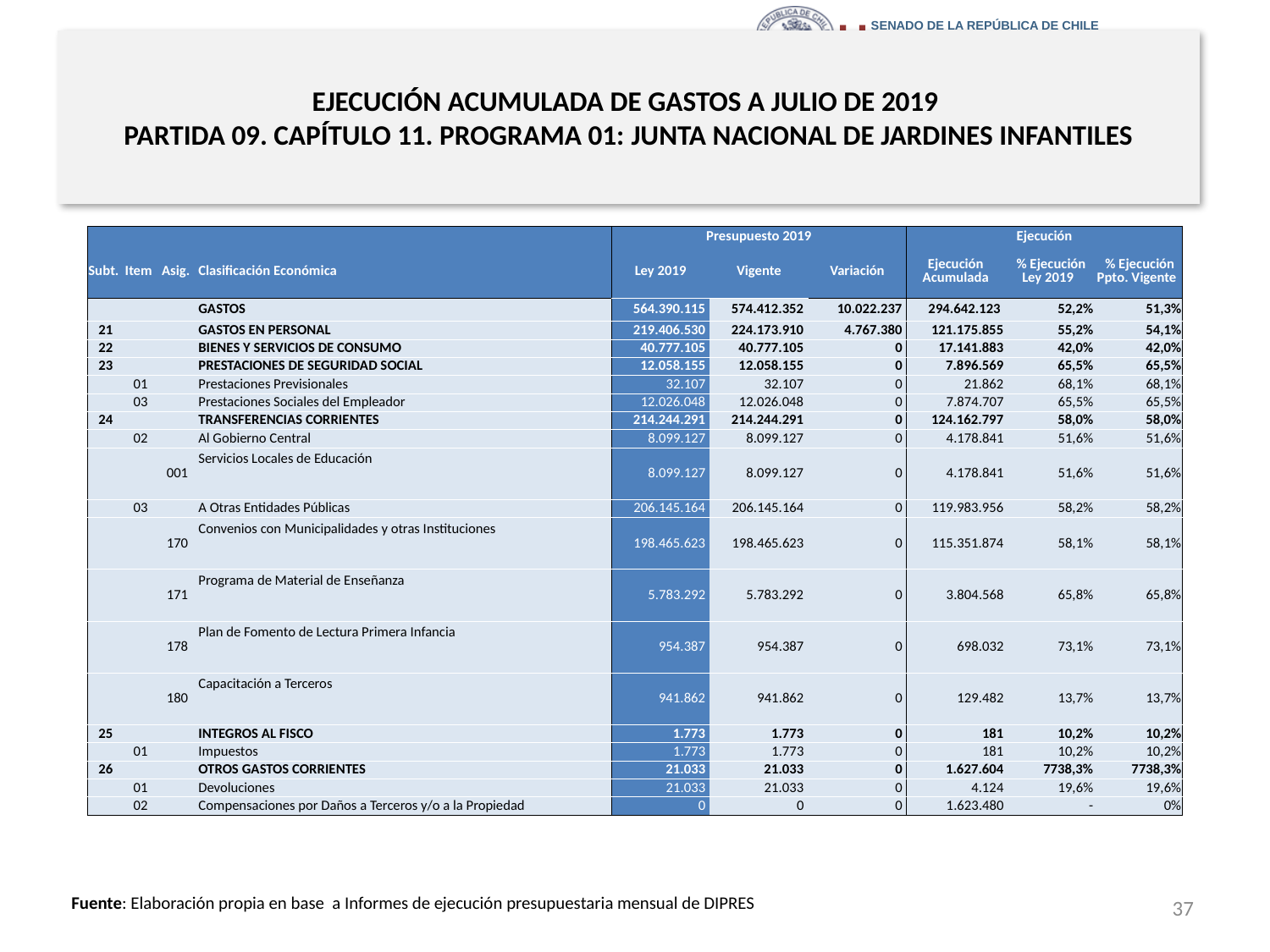

# EJECUCIÓN ACUMULADA DE GASTOS A JULIO DE 2019 PARTIDA 09. CAPÍTULO 11. PROGRAMA 01: JUNTA NACIONAL DE JARDINES INFANTILES
en miles de pesos 2019                                                                                                                     … 1 de 2
|  |  |  |  | Presupuesto 2019 |  |  | Ejecución |  |  |
| --- | --- | --- | --- | --- | --- | --- | --- | --- | --- |
| Subt. | Item | Asig. | Clasificación Económica | Ley 2019 | Vigente | Variación | Ejecución Acumulada | % Ejecución Ley 2019 | % Ejecución Ppto. Vigente |
|  |  |  | GASTOS | 564.390.115 | 574.412.352 | 10.022.237 | 294.642.123 | 52,2% | 51,3% |
| 21 |  |  | GASTOS EN PERSONAL | 219.406.530 | 224.173.910 | 4.767.380 | 121.175.855 | 55,2% | 54,1% |
| 22 |  |  | BIENES Y SERVICIOS DE CONSUMO | 40.777.105 | 40.777.105 | 0 | 17.141.883 | 42,0% | 42,0% |
| 23 |  |  | PRESTACIONES DE SEGURIDAD SOCIAL | 12.058.155 | 12.058.155 | 0 | 7.896.569 | 65,5% | 65,5% |
|  | 01 |  | Prestaciones Previsionales | 32.107 | 32.107 | 0 | 21.862 | 68,1% | 68,1% |
|  | 03 |  | Prestaciones Sociales del Empleador | 12.026.048 | 12.026.048 | 0 | 7.874.707 | 65,5% | 65,5% |
| 24 |  |  | TRANSFERENCIAS CORRIENTES | 214.244.291 | 214.244.291 | 0 | 124.162.797 | 58,0% | 58,0% |
|  | 02 |  | Al Gobierno Central | 8.099.127 | 8.099.127 | 0 | 4.178.841 | 51,6% | 51,6% |
|  |  | 001 | Servicios Locales de Educación | 8.099.127 | 8.099.127 | 0 | 4.178.841 | 51,6% | 51,6% |
|  | 03 |  | A Otras Entidades Públicas | 206.145.164 | 206.145.164 | 0 | 119.983.956 | 58,2% | 58,2% |
|  |  | 170 | Convenios con Municipalidades y otras Instituciones | 198.465.623 | 198.465.623 | 0 | 115.351.874 | 58,1% | 58,1% |
|  |  | 171 | Programa de Material de Enseñanza | 5.783.292 | 5.783.292 | 0 | 3.804.568 | 65,8% | 65,8% |
|  |  | 178 | Plan de Fomento de Lectura Primera Infancia | 954.387 | 954.387 | 0 | 698.032 | 73,1% | 73,1% |
|  |  | 180 | Capacitación a Terceros | 941.862 | 941.862 | 0 | 129.482 | 13,7% | 13,7% |
| 25 |  |  | INTEGROS AL FISCO | 1.773 | 1.773 | 0 | 181 | 10,2% | 10,2% |
|  | 01 |  | Impuestos | 1.773 | 1.773 | 0 | 181 | 10,2% | 10,2% |
| 26 |  |  | OTROS GASTOS CORRIENTES | 21.033 | 21.033 | 0 | 1.627.604 | 7738,3% | 7738,3% |
|  | 01 |  | Devoluciones | 21.033 | 21.033 | 0 | 4.124 | 19,6% | 19,6% |
|  | 02 |  | Compensaciones por Daños a Terceros y/o a la Propiedad | 0 | 0 | 0 | 1.623.480 | - | 0% |
37